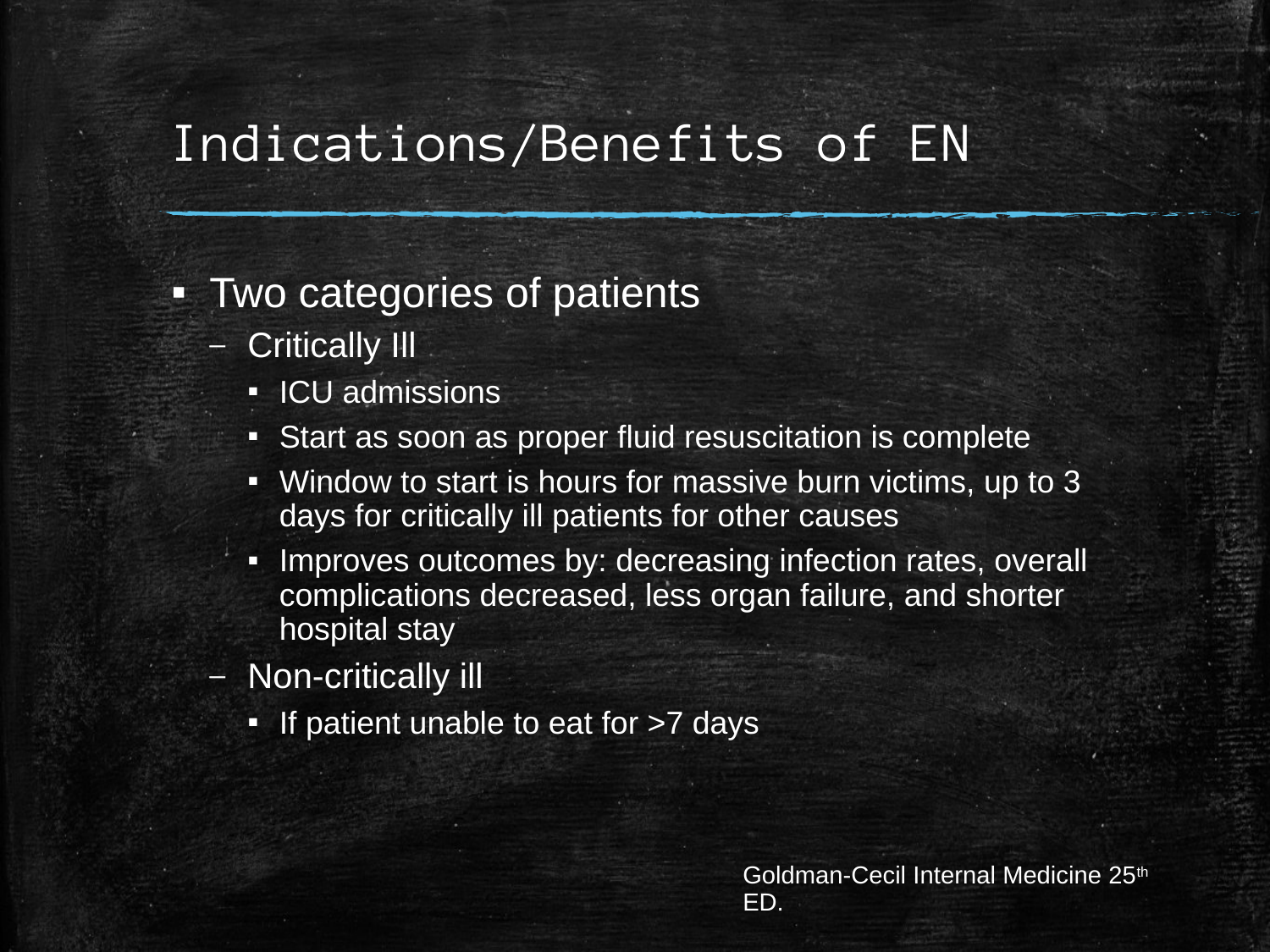

# Indications/Benefits of EN
Two categories of patients
Critically Ill
ICU admissions
Start as soon as proper fluid resuscitation is complete
Window to start is hours for massive burn victims, up to 3 days for critically ill patients for other causes
Improves outcomes by: decreasing infection rates, overall complications decreased, less organ failure, and shorter hospital stay
Non-critically ill
If patient unable to eat for >7 days
Goldman-Cecil Internal Medicine 25th ED.